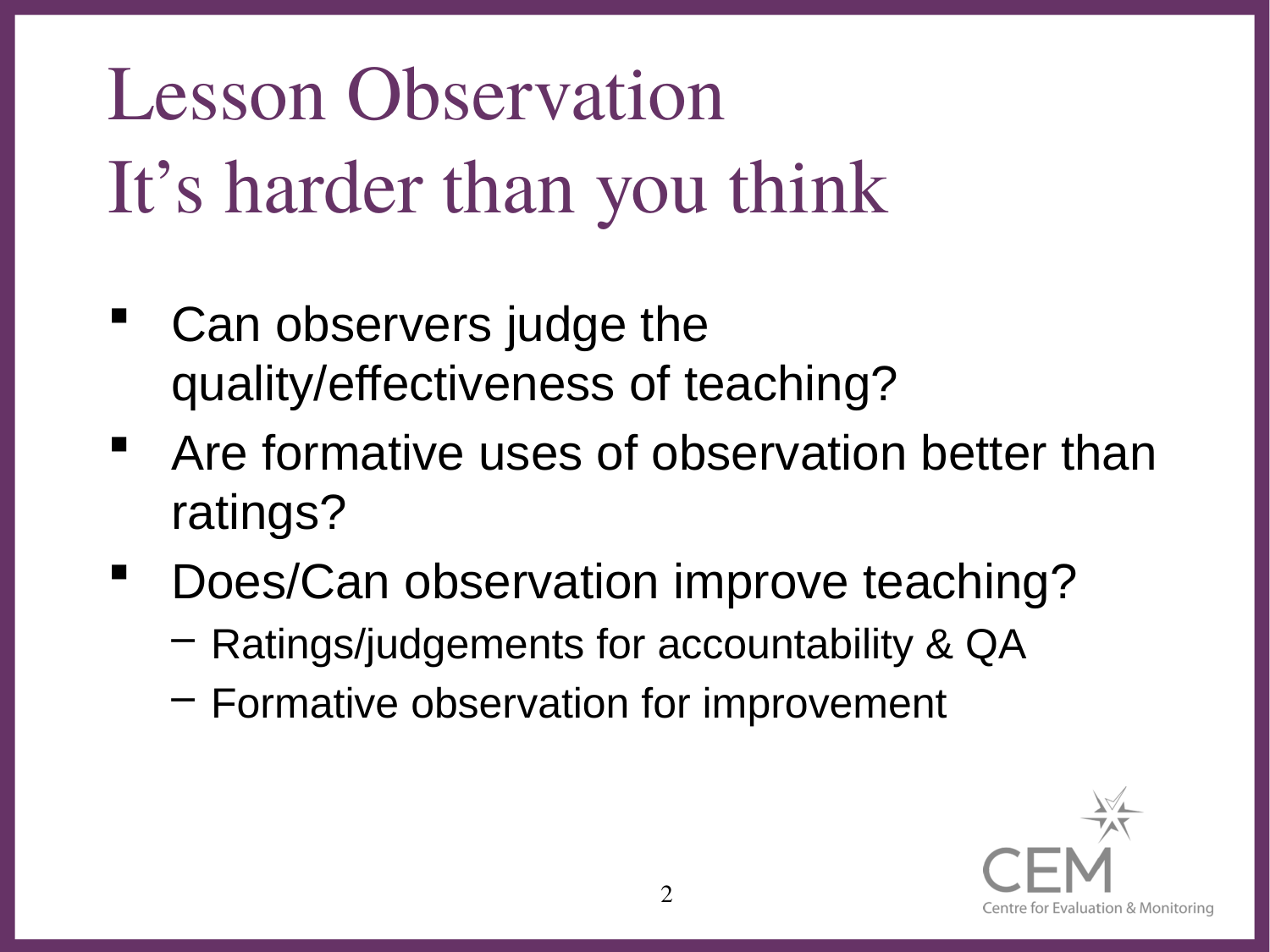

# Lesson Observation It’s harder than you think
Can observers judge the quality/effectiveness of teaching?
Are formative uses of observation better than ratings?
Does/Can observation improve teaching?
Ratings/judgements for accountability & QA
Formative observation for improvement

2